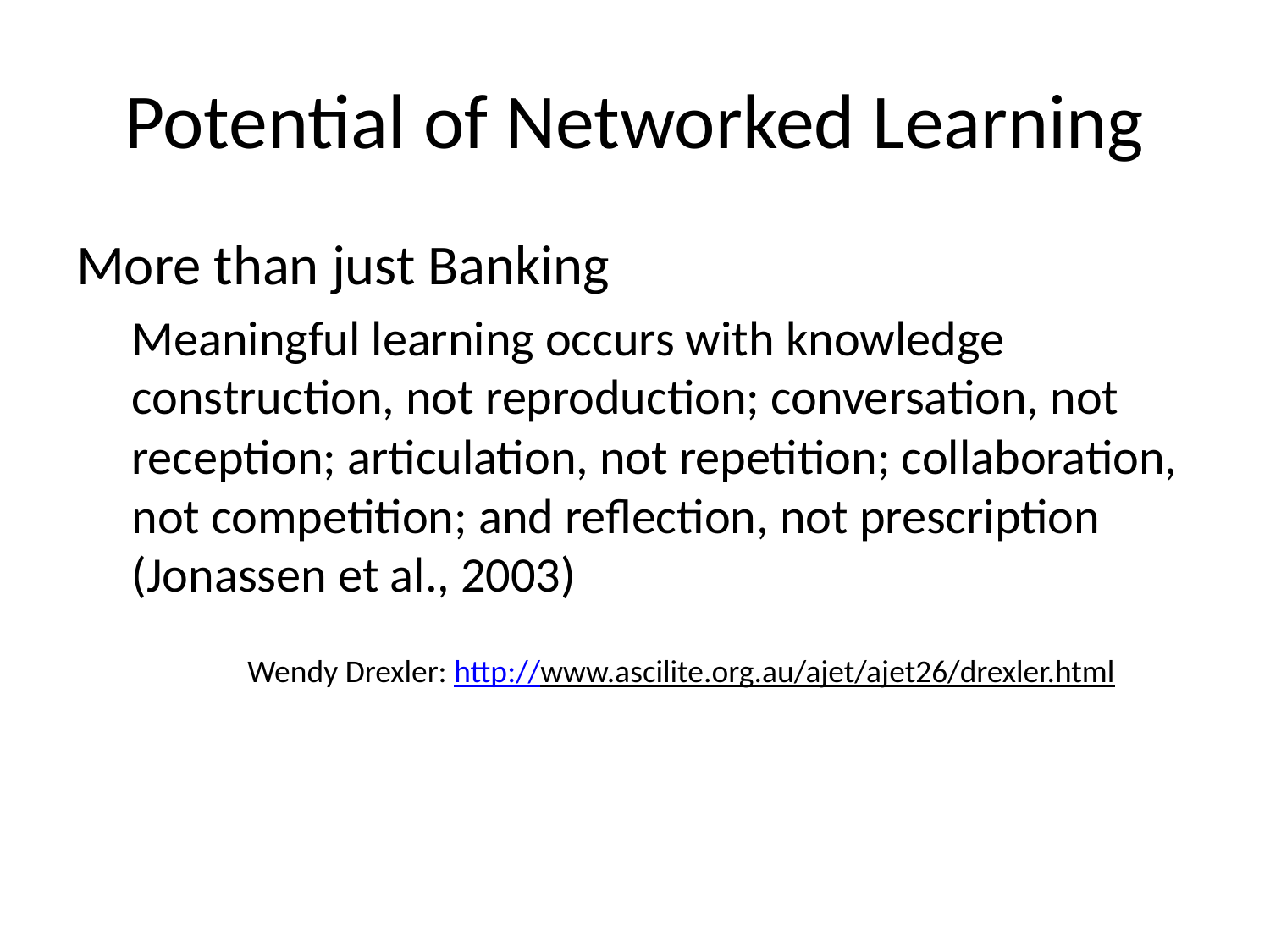

# Potential of Networked Learning
More than just Banking
Meaningful learning occurs with knowledge construction, not reproduction; conversation, not reception; articulation, not repetition; collaboration, not competition; and reflection, not prescription (Jonassen et al., 2003)
Wendy Drexler: http://www.ascilite.org.au/ajet/ajet26/drexler.html